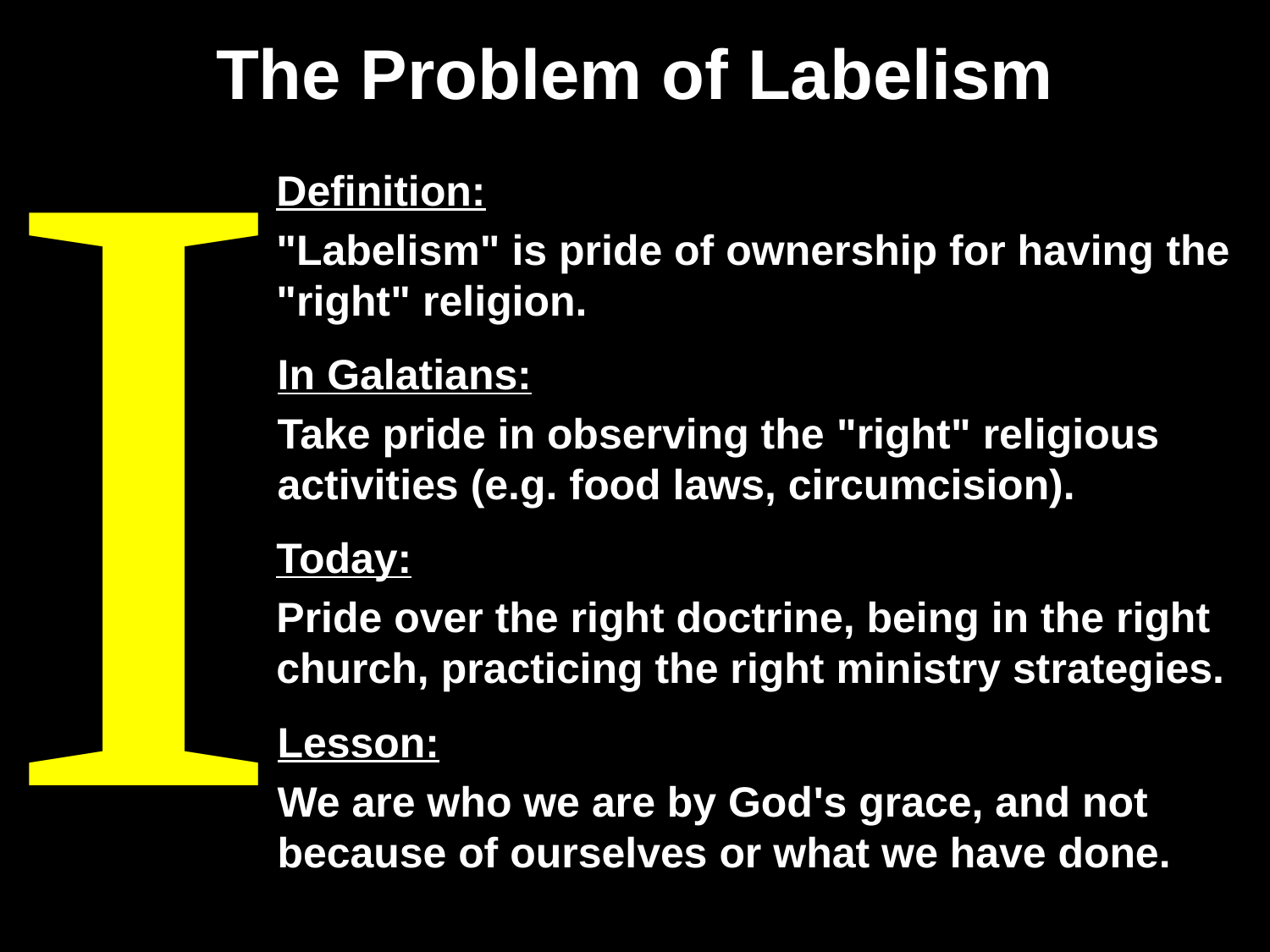

The Problem of Labelism
I
Definition:
"Labelism" is pride of ownership for having the "right" religion.
In Galatians:
Take pride in observing the "right" religious activities (e.g. food laws, circumcision).
Today:
Pride over the right doctrine, being in the right church, practicing the right ministry strategies.
Lesson:
We are who we are by God's grace, and not because of ourselves or what we have done.
Jeremy Chew, East Asia School of Theology, Singapore